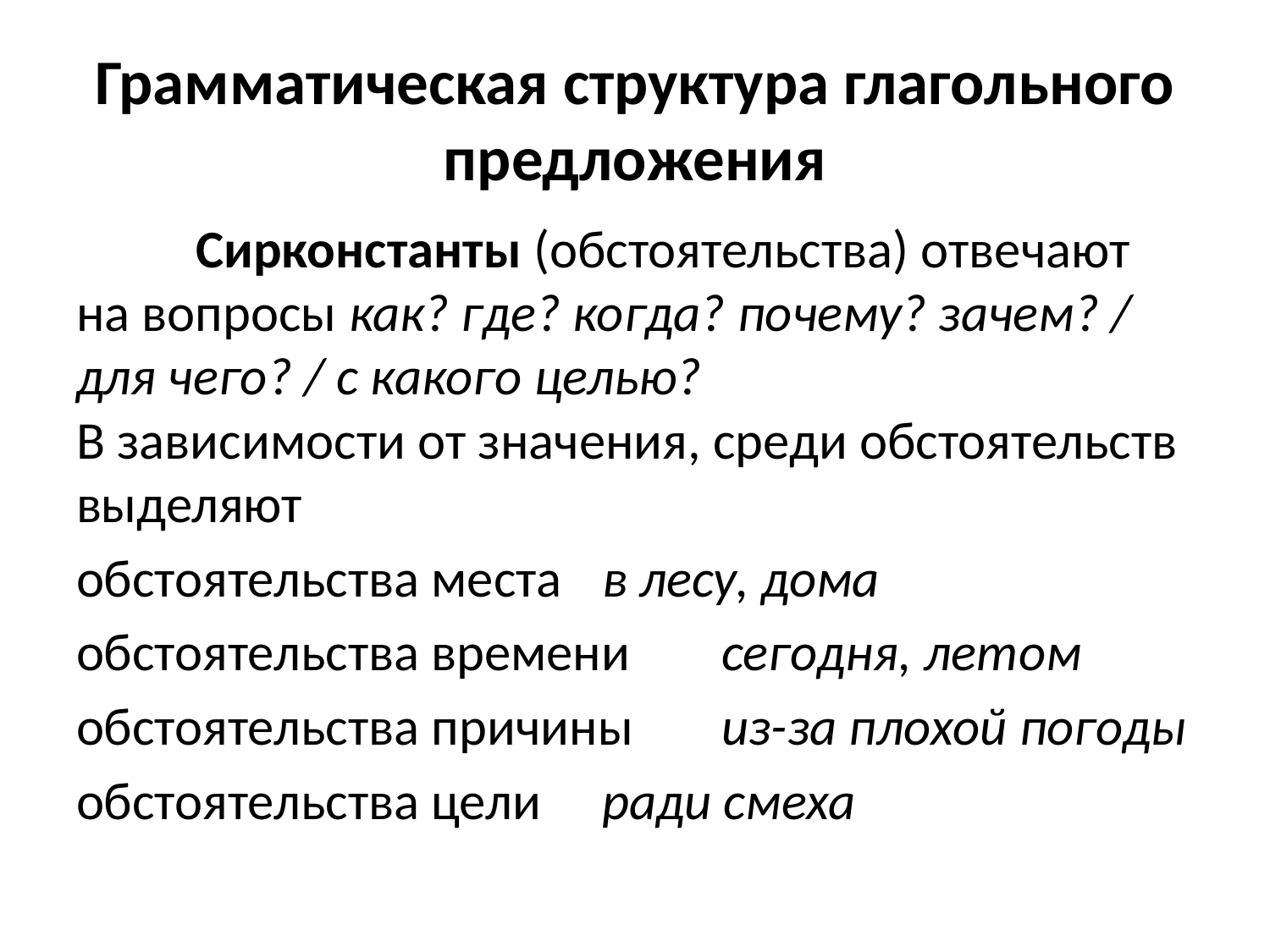

# Грамматическая структура глагольного предложения
	Сирконстанты (обстоятельства) отвечают на вопросы как? где? когда? почему? зачем? / для чего? / с какого целью?
В зависимости от значения, среди обстоятельств выделяют
обстоятельства места		в лесу, дома
обстоятельства времени	сегодня, летом
обстоятельства причины	из-за плохой погоды
обстоятельства цели 		ради смеха